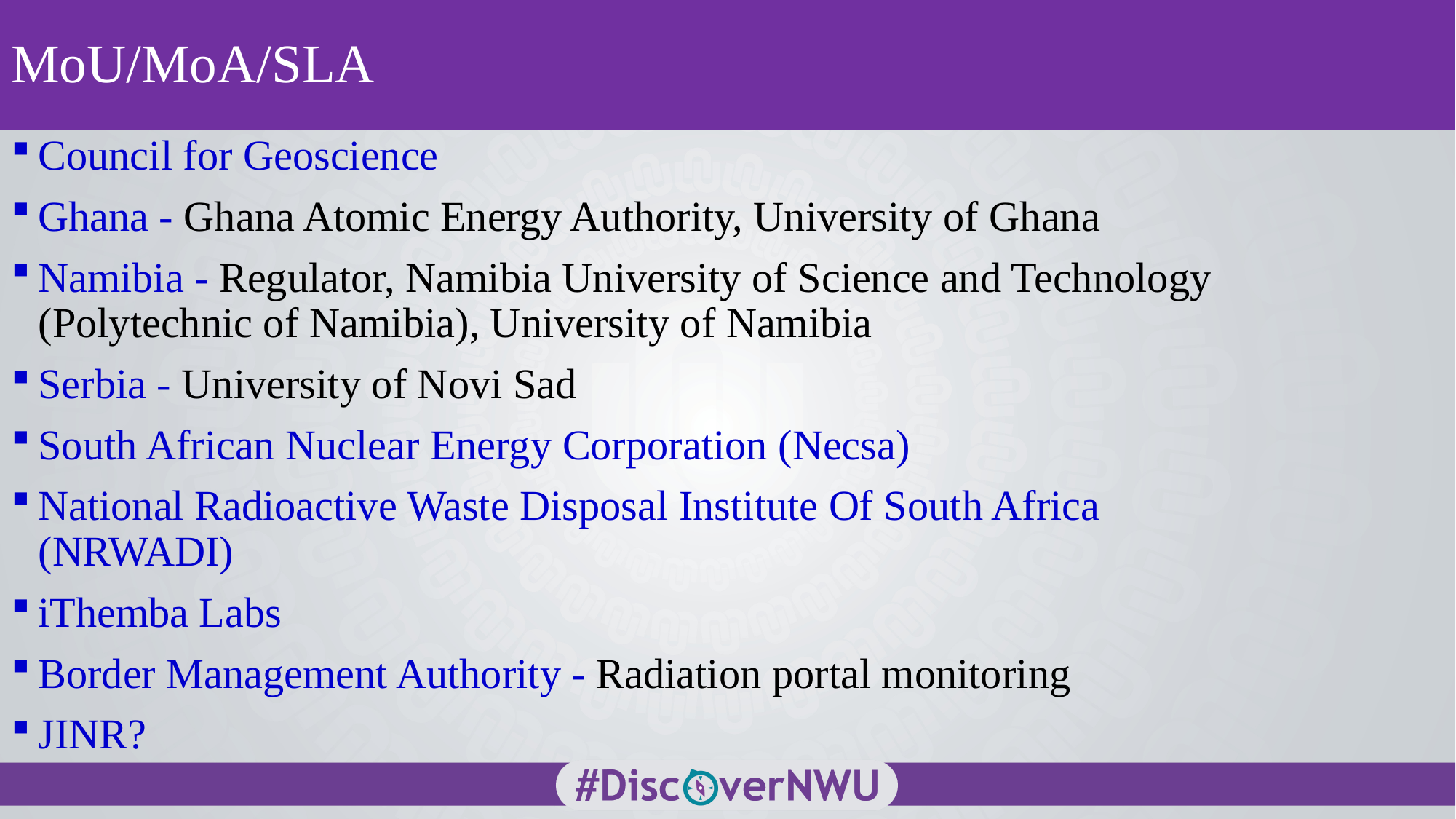

# MoU/MoA/SLA
Council for Geoscience
Ghana - Ghana Atomic Energy Authority, University of Ghana
Namibia - Regulator, Namibia University of Science and Technology (Polytechnic of Namibia), University of Namibia
Serbia - University of Novi Sad
South African Nuclear Energy Corporation (Necsa)
National Radioactive Waste Disposal Institute Of South Africa (NRWADI)
iThemba Labs
Border Management Authority - Radiation portal monitoring
JINR?